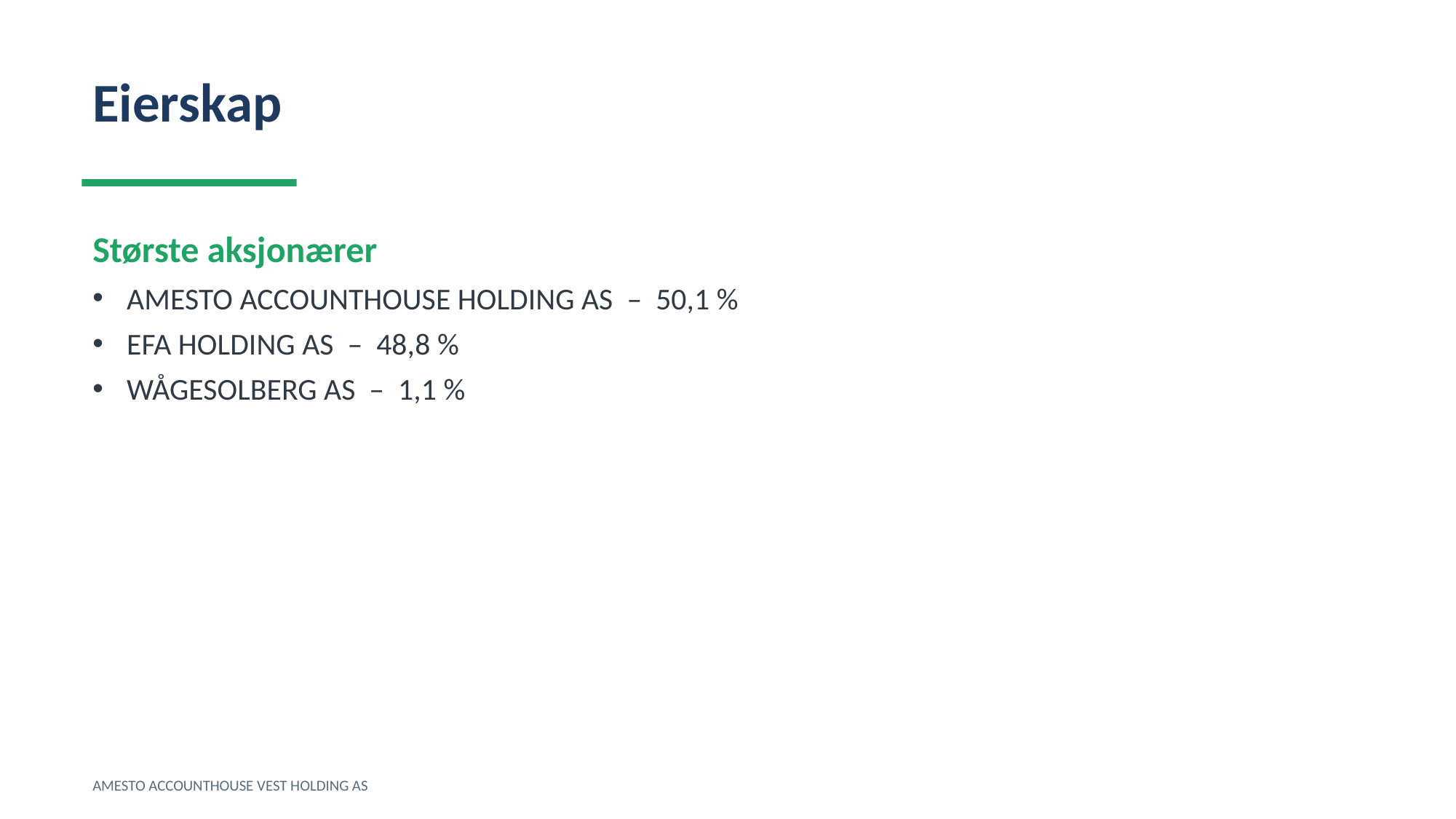

Eierskap

Største aksjonærer
AMESTO ACCOUNTHOUSE HOLDING AS  –  50,1 %
EFA HOLDING AS  –  48,8 %
WÅGESOLBERG AS  –  1,1 %
AMESTO ACCOUNTHOUSE VEST HOLDING AS